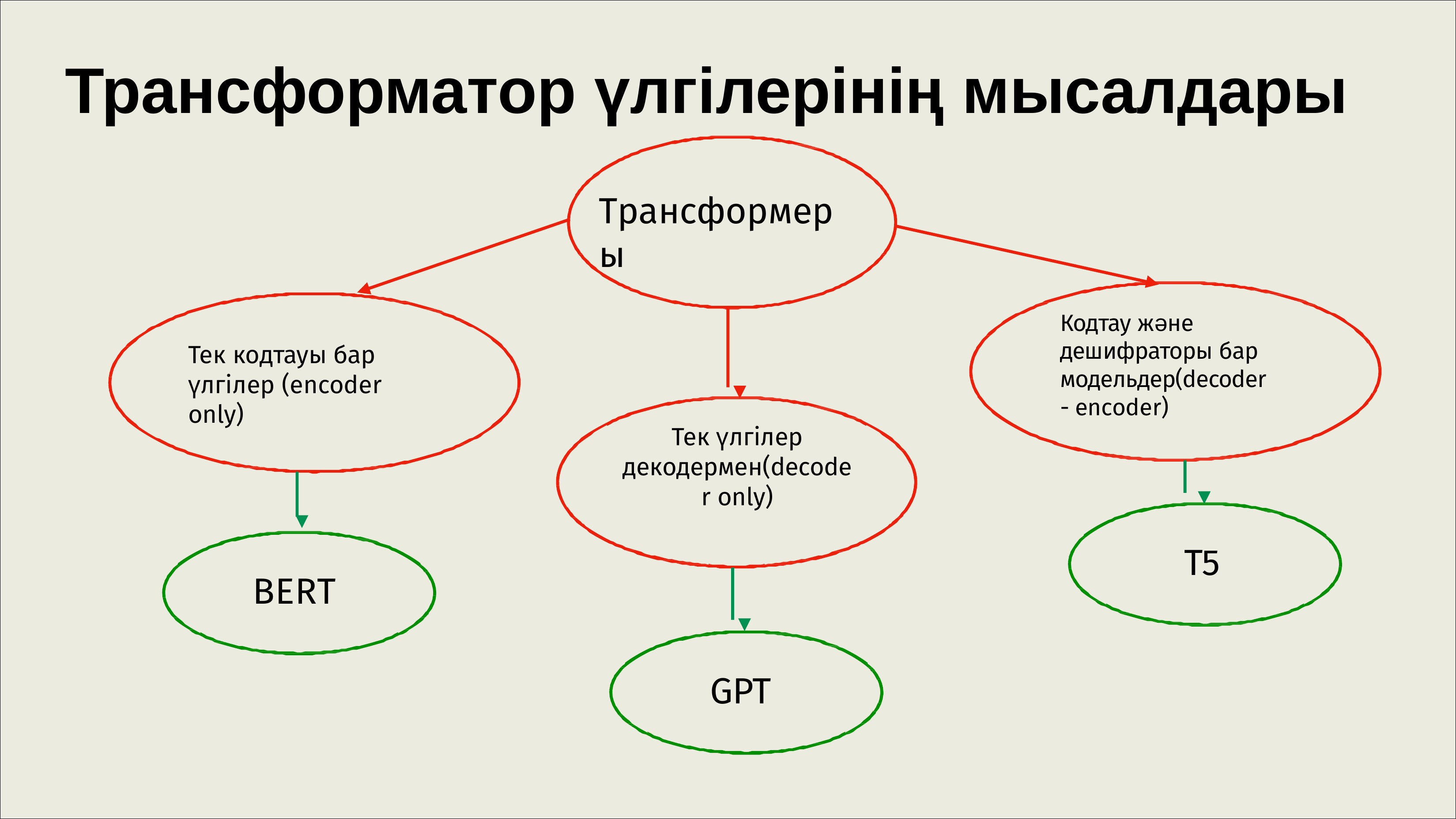

# Трансформатор үлгілерінің мысалдары

Трансформеры

Кодтау және дешифраторы бар модельдер(decoder- encoder)
Тек кодтауы бар
үлгілер (encoder only)

Тек үлгілер декодермен(decoder only)

T5
BERT

GPT